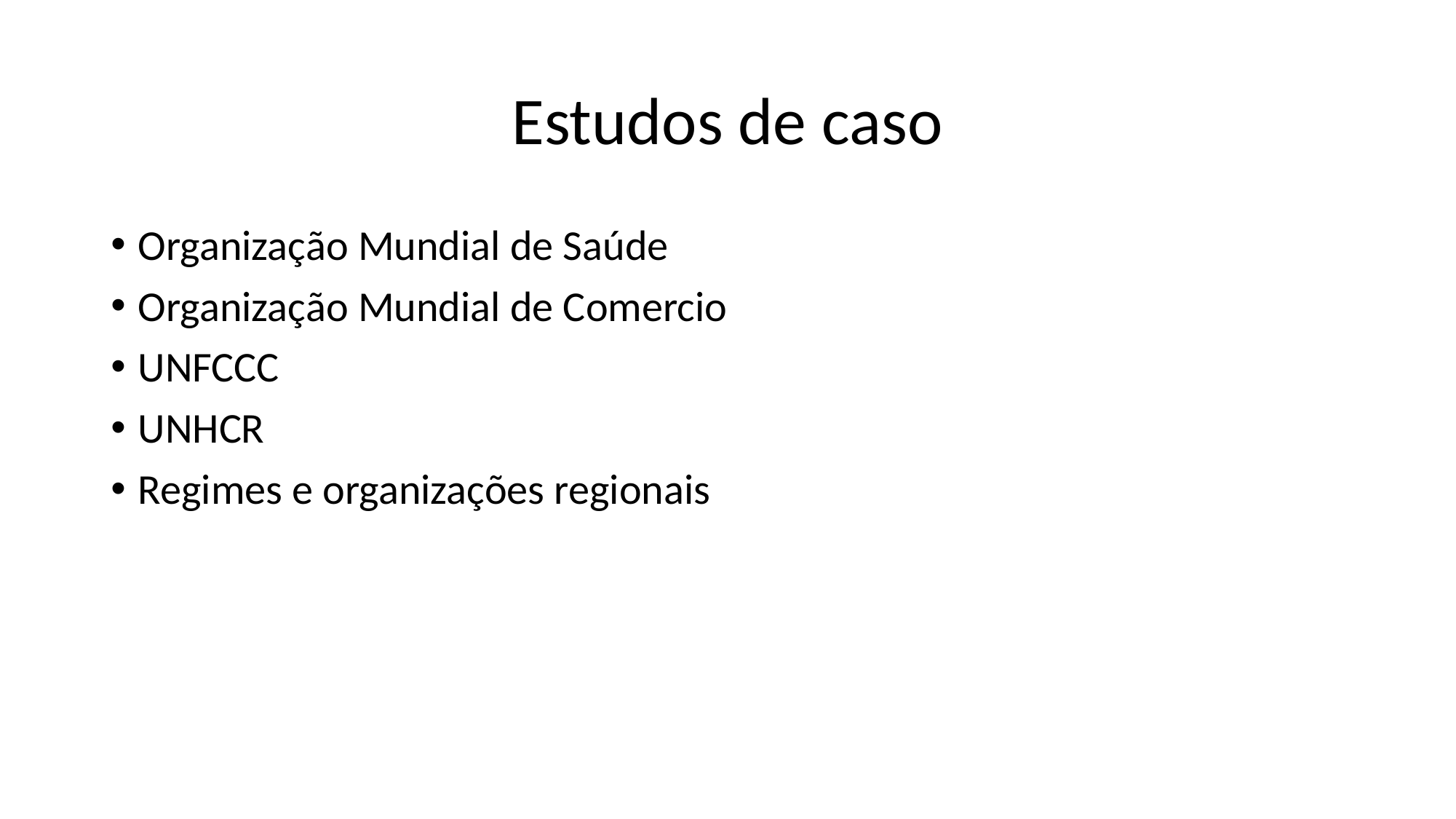

# Estudos de caso
Organização Mundial de Saúde
Organização Mundial de Comercio
UNFCCC
UNHCR
Regimes e organizações regionais